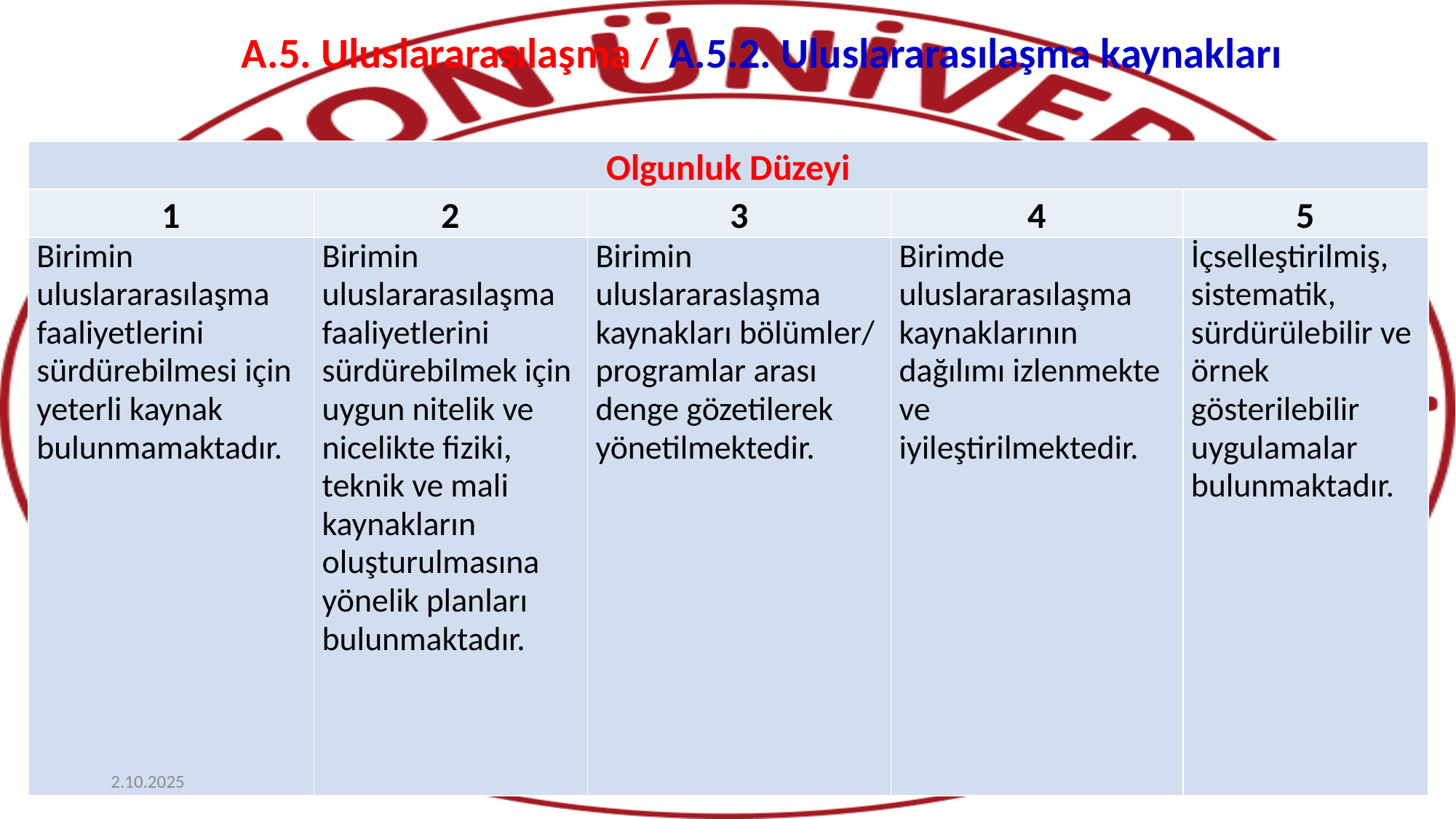

# A.5. Uluslararasılaşma / A.5.2. Uluslararasılaşma kaynakları
| Olgunluk Düzeyi |  |  |  |  |
| --- | --- | --- | --- | --- |
| 1 | 2 | 3 | 4 | 5 |
| Birimin uluslararasılaşma faaliyetlerini sürdürebilmesi için yeterli kaynak bulunmamaktadır. | Birimin uluslararasılaşma faaliyetlerini sürdürebilmek için uygun nitelik ve nicelikte fiziki, teknik ve mali kaynakların oluşturulmasına yönelik planları bulunmaktadır. | Birimin uluslararaslaşma kaynakları bölümler/ programlar arası denge gözetilerek yönetilmektedir. | Birimde uluslararasılaşma kaynaklarının dağılımı izlenmekte ve iyileştirilmektedir. | İçselleştirilmiş, sistematik, sürdürülebilir ve örnek gösterilebilir uygulamalar bulunmaktadır. |
2.10.2025
KALİTE KOORDİNATÖRLÜĞÜ
113